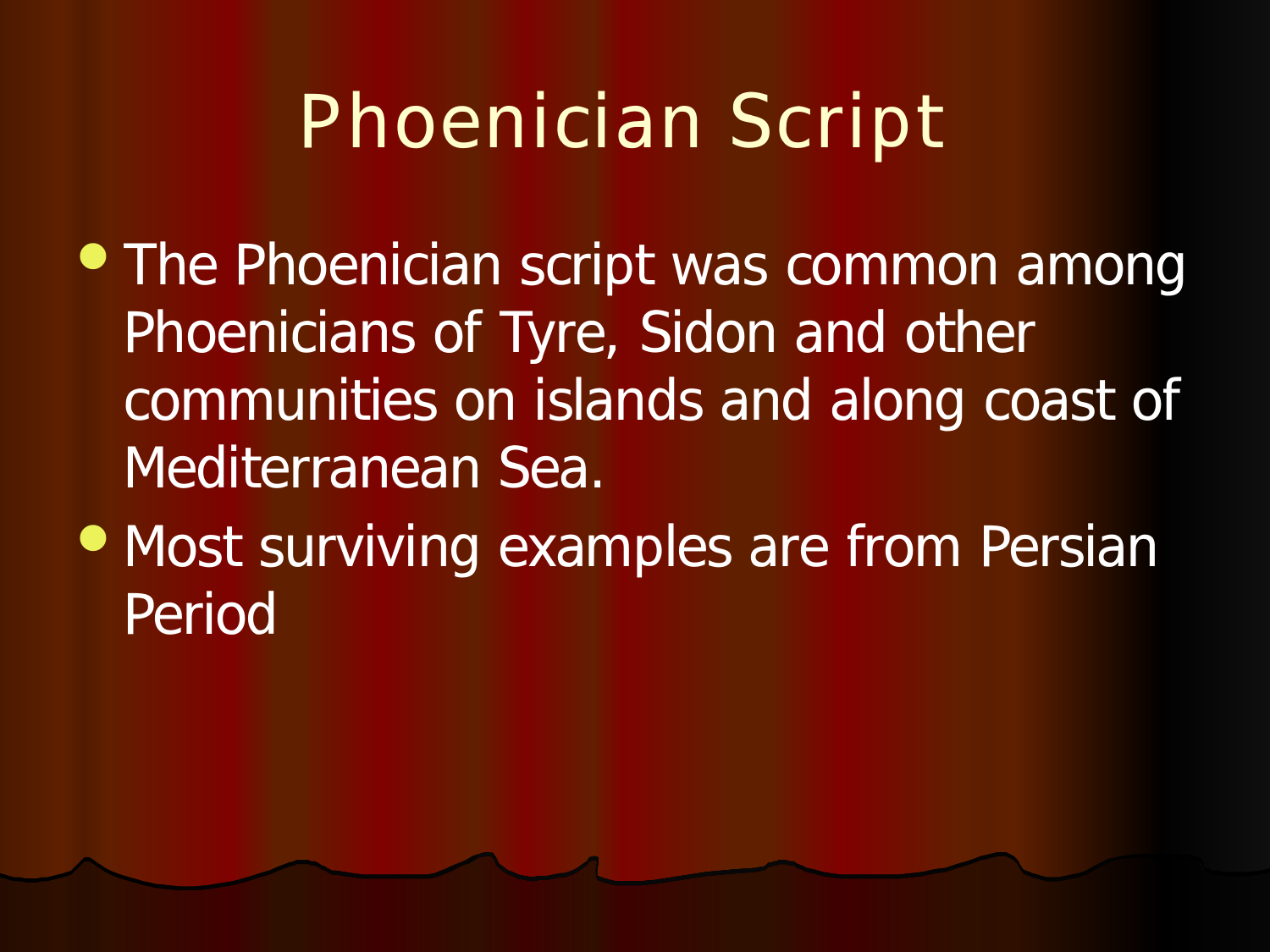

# Phoenician Script
The Phoenician script was common among Phoenicians of Tyre, Sidon and other communities on islands and along coast of Mediterranean Sea.
Most surviving examples are from Persian Period